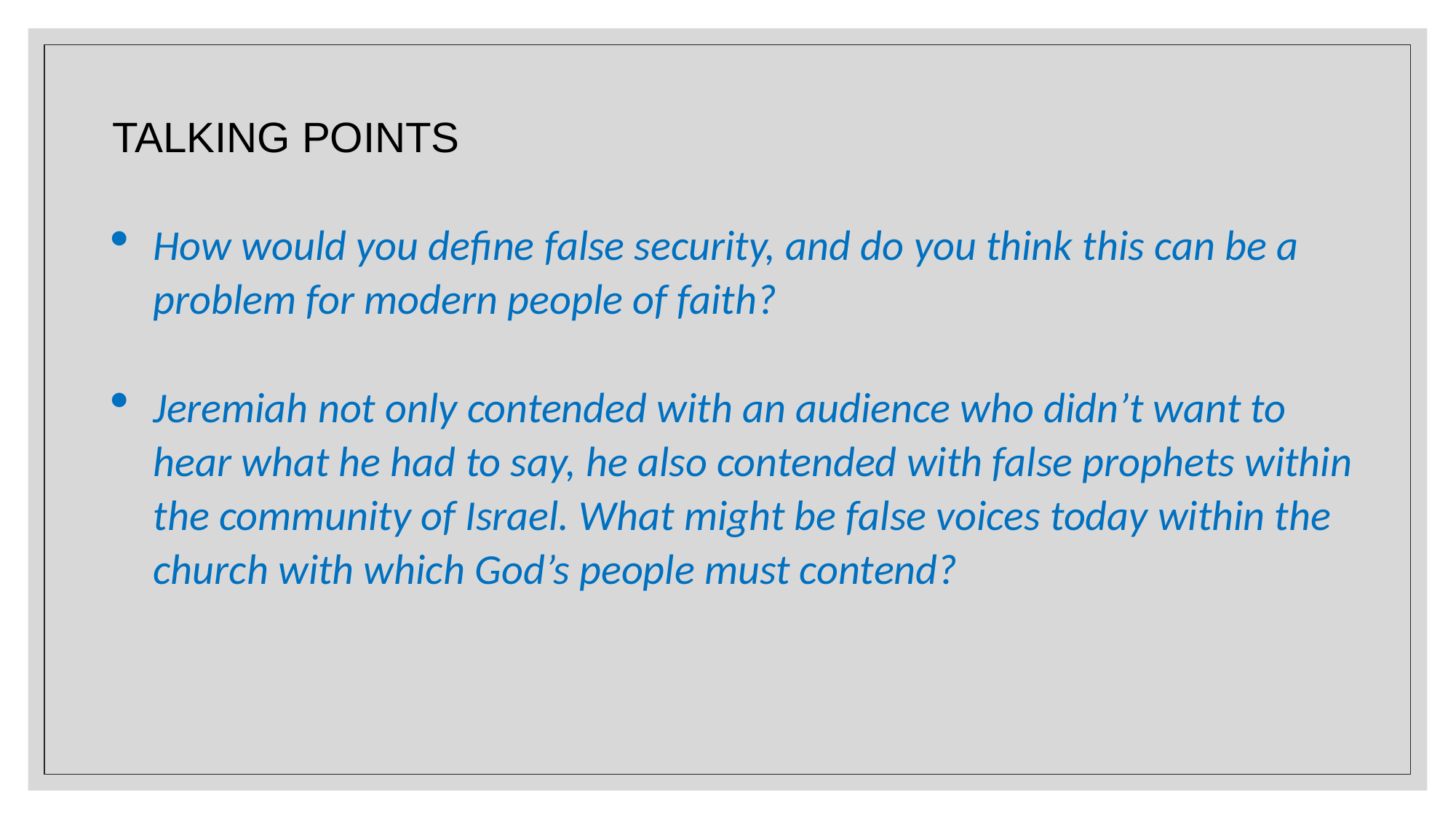

TALKING POINTS

How would you define false security, and do you think this can be a problem for modern people of faith?

Jeremiah not only contended with an audience who didn’t want to hear what he had to say, he also contended with false prophets within the community of Israel. What might be false voices today within the church with which God’s people must contend?